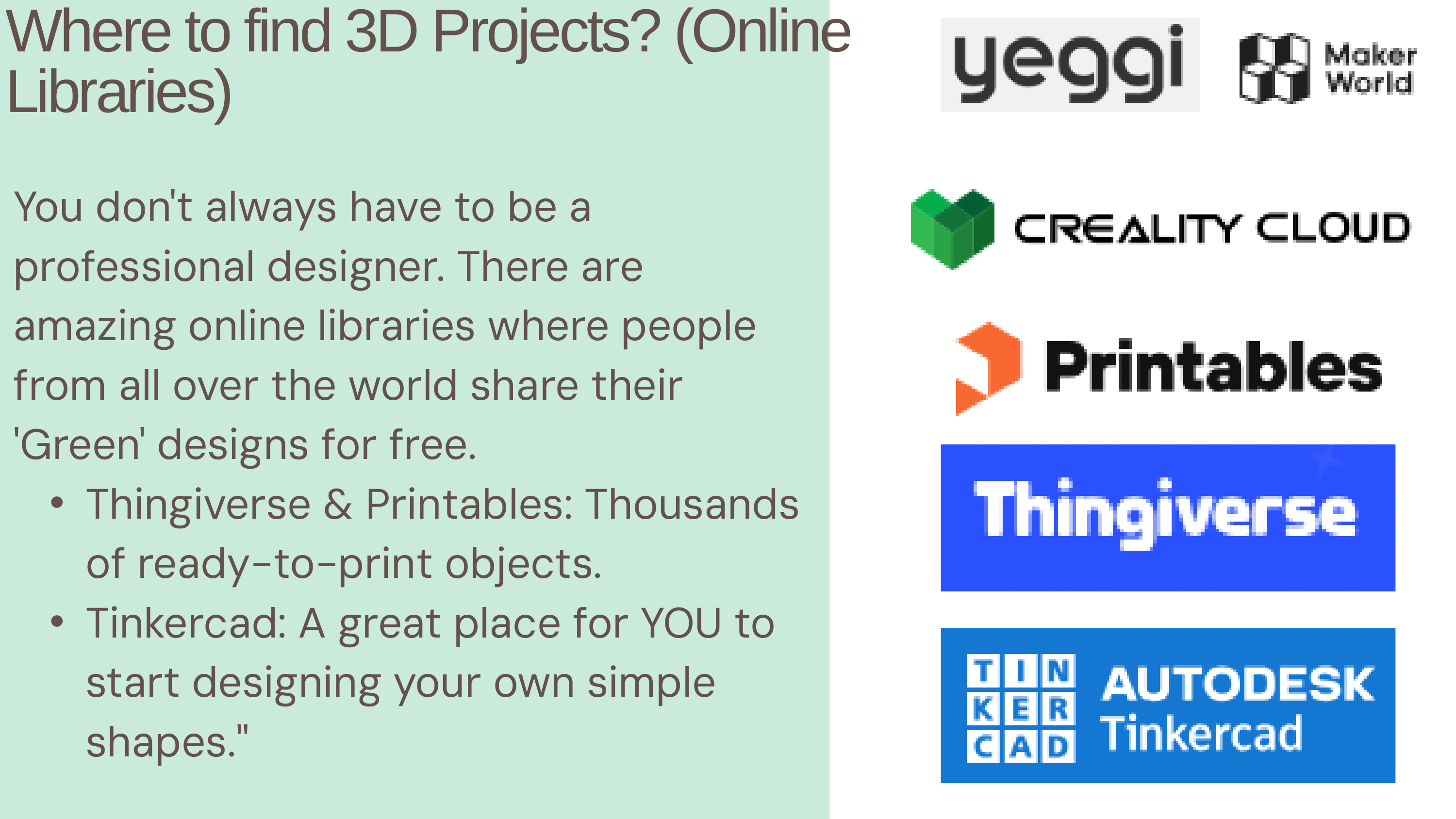

Where to find 3D Projects? (Online Libraries)

You don't always have to be a professional designer. There are amazing online libraries where people from all over the world share their 'Green' designs for free.
Thingiverse & Printables: Thousands of ready-to-print objects.
Tinkercad: A great place for YOU to start designing your own simple shapes."